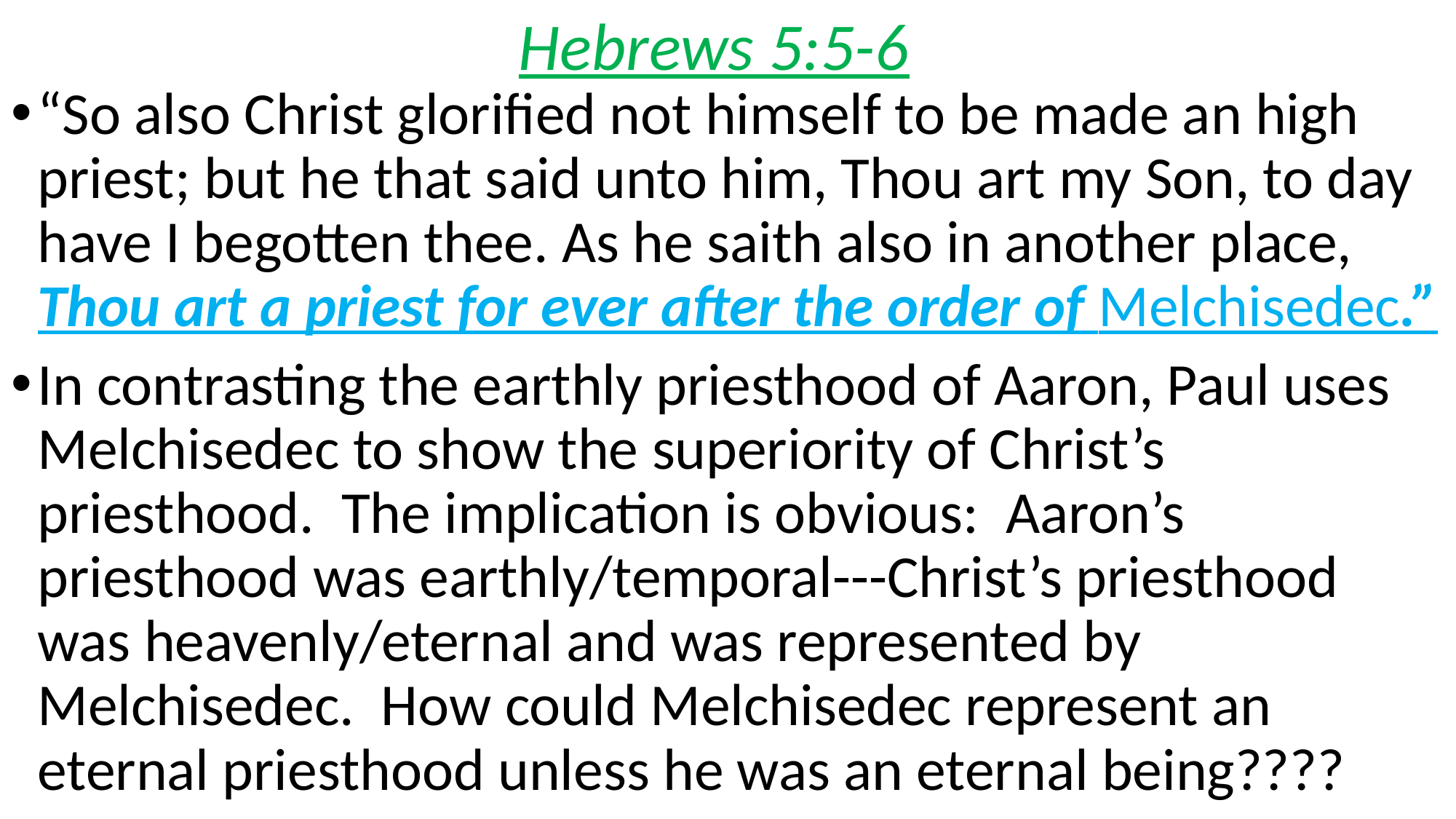

# Hebrews 5:5-6
“So also Christ glorified not himself to be made an high priest; but he that said unto him, Thou art my Son, to day have I begotten thee. As he saith also in another place, Thou art a priest for ever after the order of Melchisedec.”
In contrasting the earthly priesthood of Aaron, Paul uses Melchisedec to show the superiority of Christ’s priesthood.  The implication is obvious:  Aaron’s priesthood was earthly/temporal---Christ’s priesthood was heavenly/eternal and was represented by Melchisedec.  How could Melchisedec represent an eternal priesthood unless he was an eternal being????